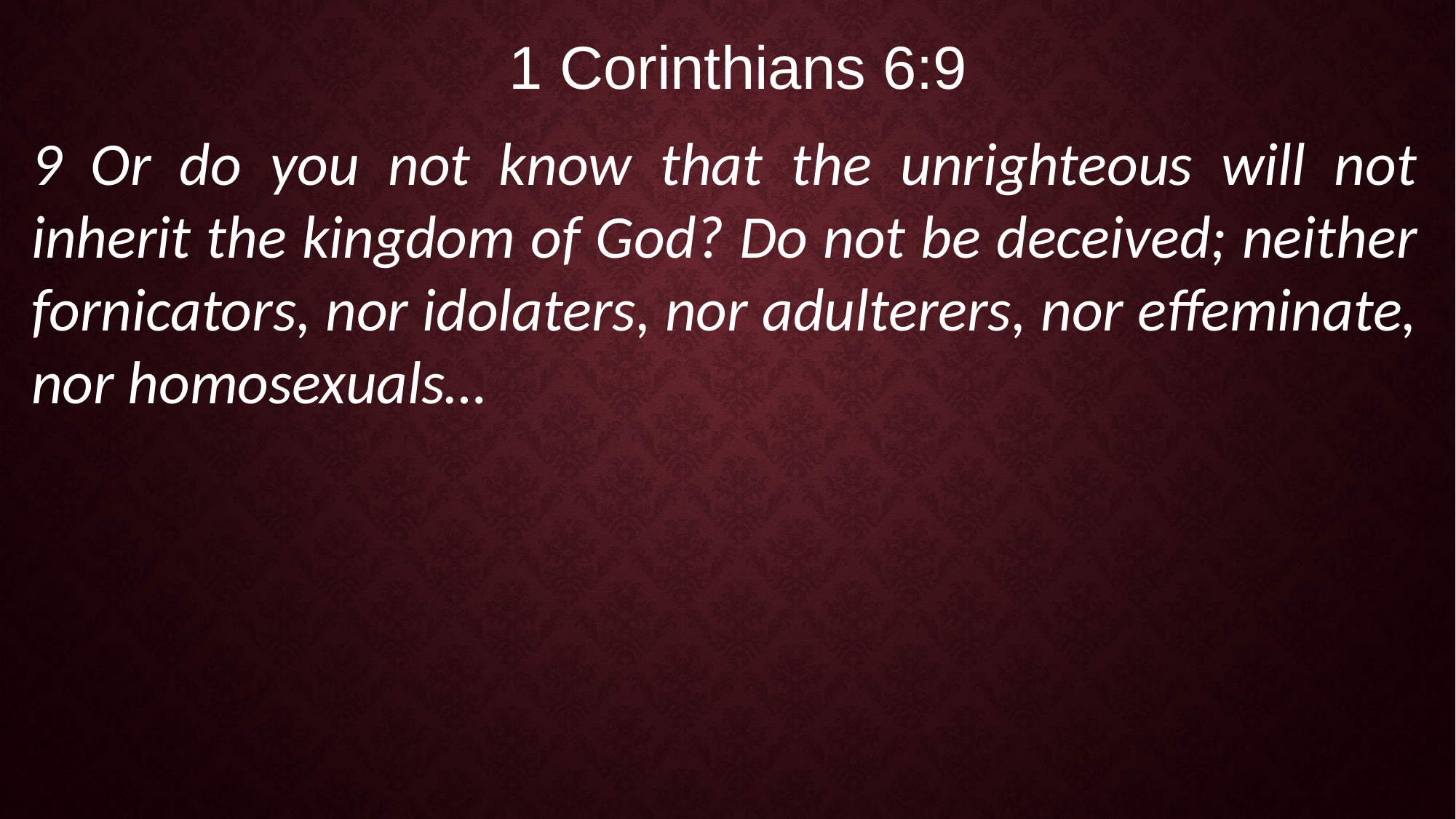

1 Corinthians 6:9
9 Or do you not know that the unrighteous will not inherit the kingdom of God? Do not be deceived; neither fornicators, nor idolaters, nor adulterers, nor effeminate, nor homosexuals…